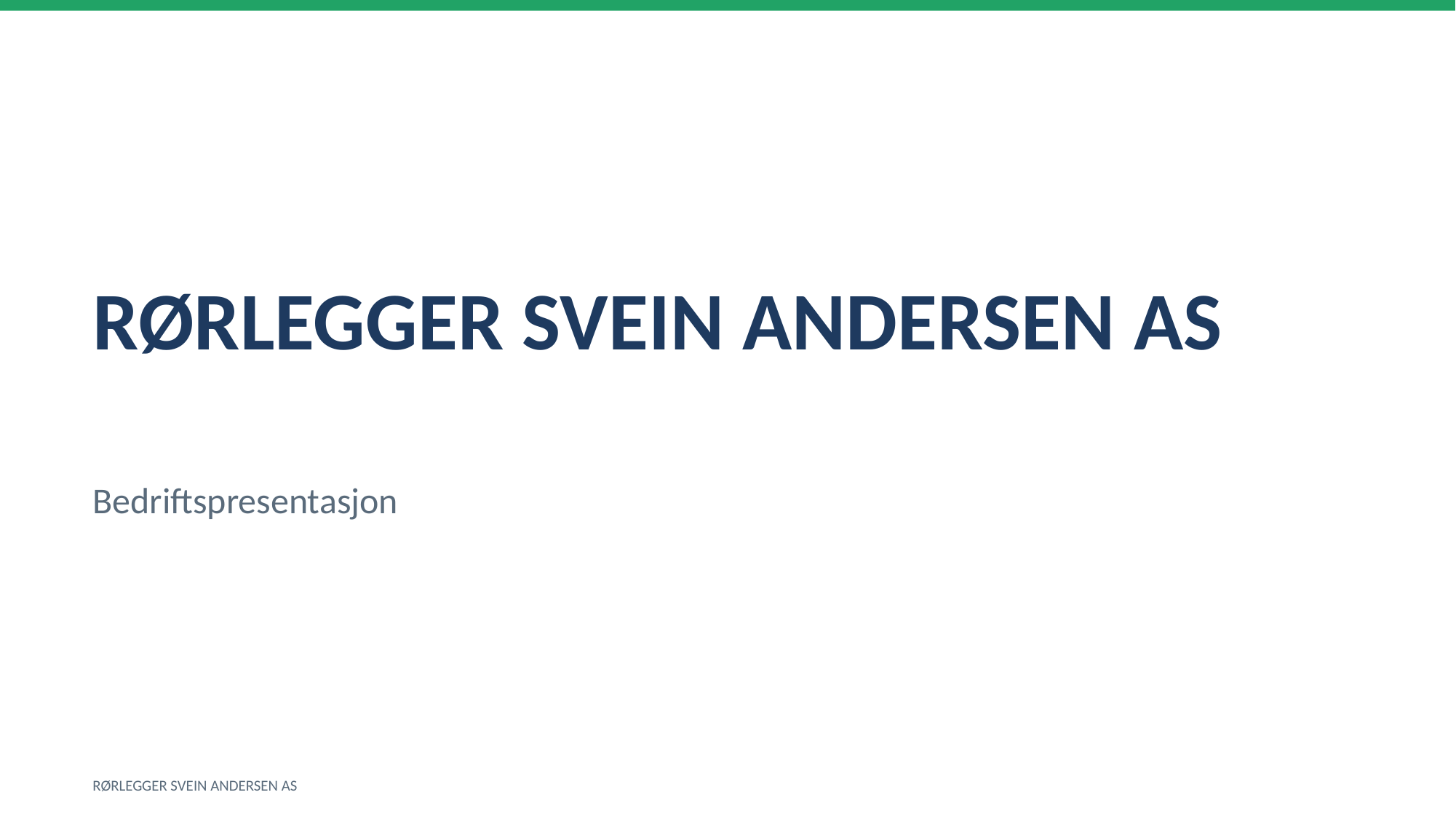

RØRLEGGER SVEIN ANDERSEN AS
Bedriftspresentasjon
RØRLEGGER SVEIN ANDERSEN AS